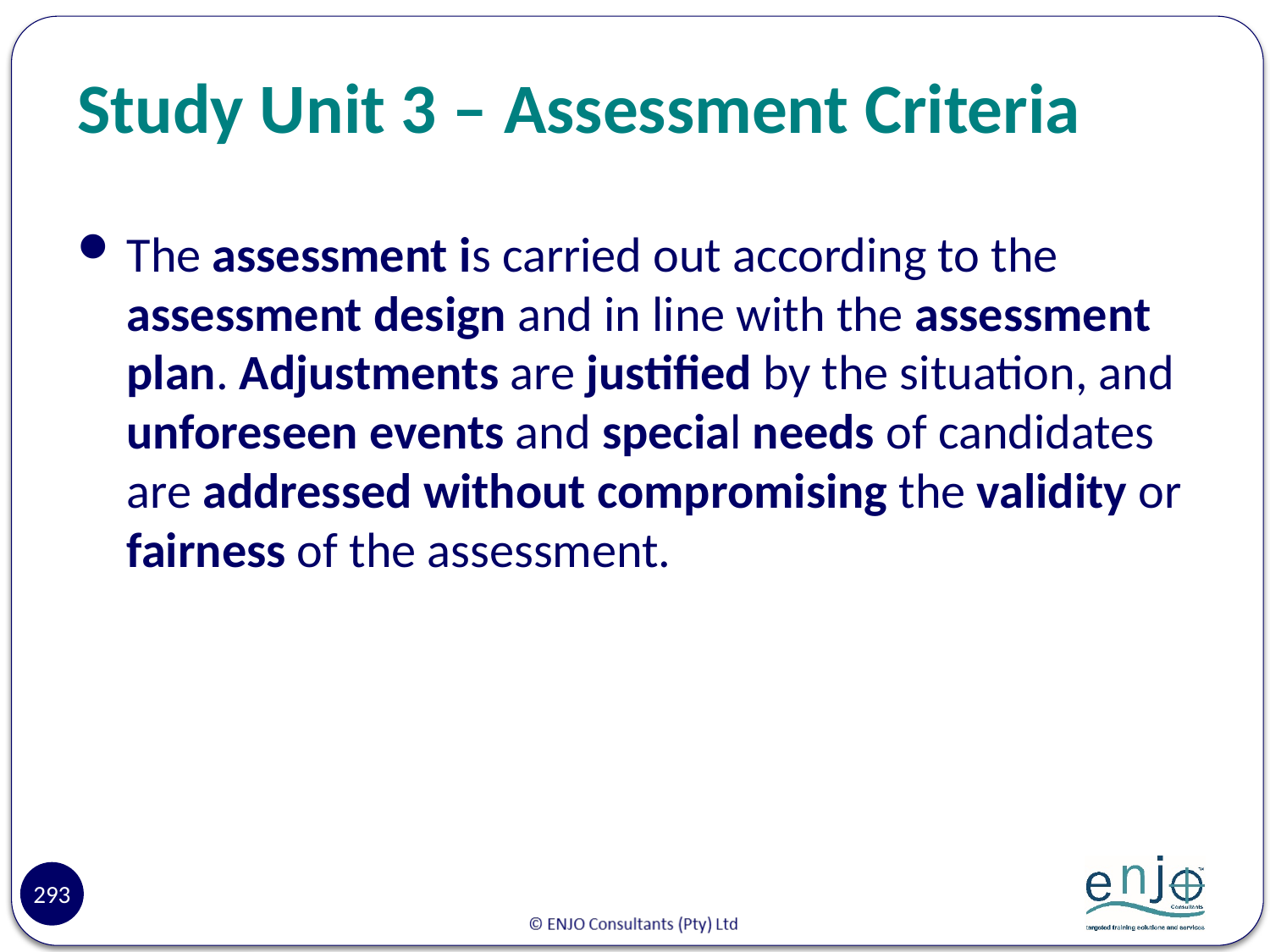

# Study Unit 3 – Assessment Criteria
The assessment is carried out according to the assessment design and in line with the assessment plan. Adjustments are justified by the situation, and unforeseen events and special needs of candidates are addressed without compromising the validity or fairness of the assessment.
293